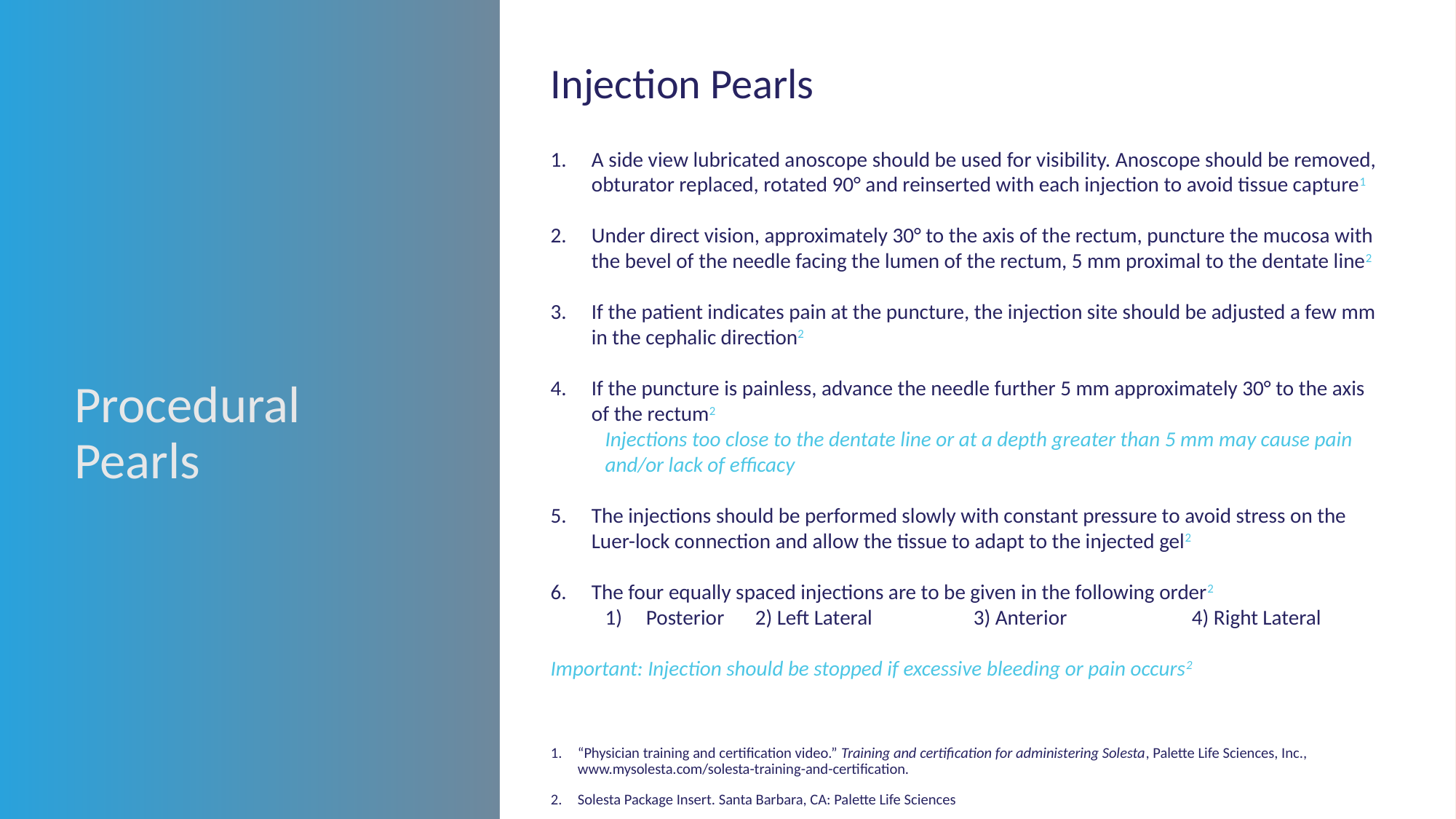

Injection Pearls
A side view lubricated anoscope should be used for visibility. Anoscope should be removed, obturator replaced, rotated 90° and reinserted with each injection to avoid tissue capture1

Under direct vision, approximately 30° to the axis of the rectum, puncture the mucosa with the bevel of the needle facing the lumen of the rectum, 5 mm proximal to the dentate line2

If the patient indicates pain at the puncture, the injection site should be adjusted a few mm in the cephalic direction2

If the puncture is painless, advance the needle further 5 mm approximately 30° to the axis of the rectum2
Injections too close to the dentate line or at a depth greater than 5 mm may cause pain and/or lack of efficacy

The injections should be performed slowly with constant pressure to avoid stress on the Luer-lock connection and allow the tissue to adapt to the injected gel2

The four equally spaced injections are to be given in the following order2
Posterior	2) Left Lateral	3) Anterior		4) Right Lateral

Important: Injection should be stopped if excessive bleeding or pain occurs2

Procedural Pearls
“Physician training and certification video.” Training and certification for administering Solesta, Palette Life Sciences, Inc., www.mysolesta.com/solesta-training-and-certification.
Solesta Package Insert. Santa Barbara, CA: Palette Life Sciences